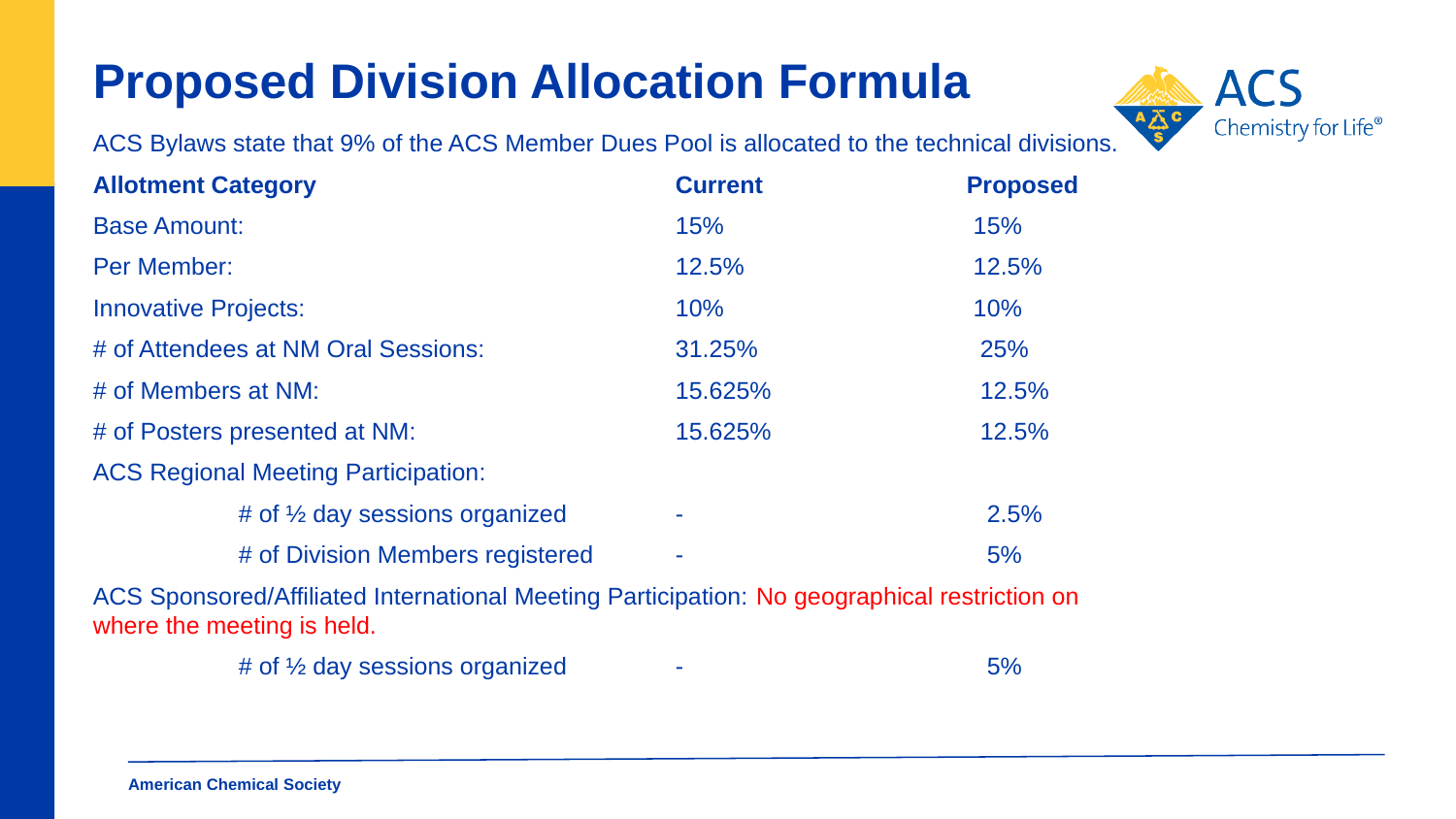

# Proposed Division Allocation Formula
ACS Bylaws state that 9% of the ACS Member Dues Pool is allocated to the technical divisions.
Allotment Category	          		Current		Proposed
Base Amount:  			15%		 15%
Per Member:  			12.5%		 12.5%
Innovative Projects:  			10%		 10%
# of Attendees at NM Oral Sessions:		31.25%		  25%
# of Members at NM: 			15.625%		  12.5%
# of Posters presented at NM:		15.625%		  12.5%
ACS Regional Meeting Participation:
	# of ½ day sessions organized	-		   2.5%
	# of Division Members registered	-		   5%
ACS Sponsored/Affiliated International Meeting Participation: No geographical restriction on where the meeting is held.
	# of ½ day sessions organized 	-		   5%
American Chemical Society